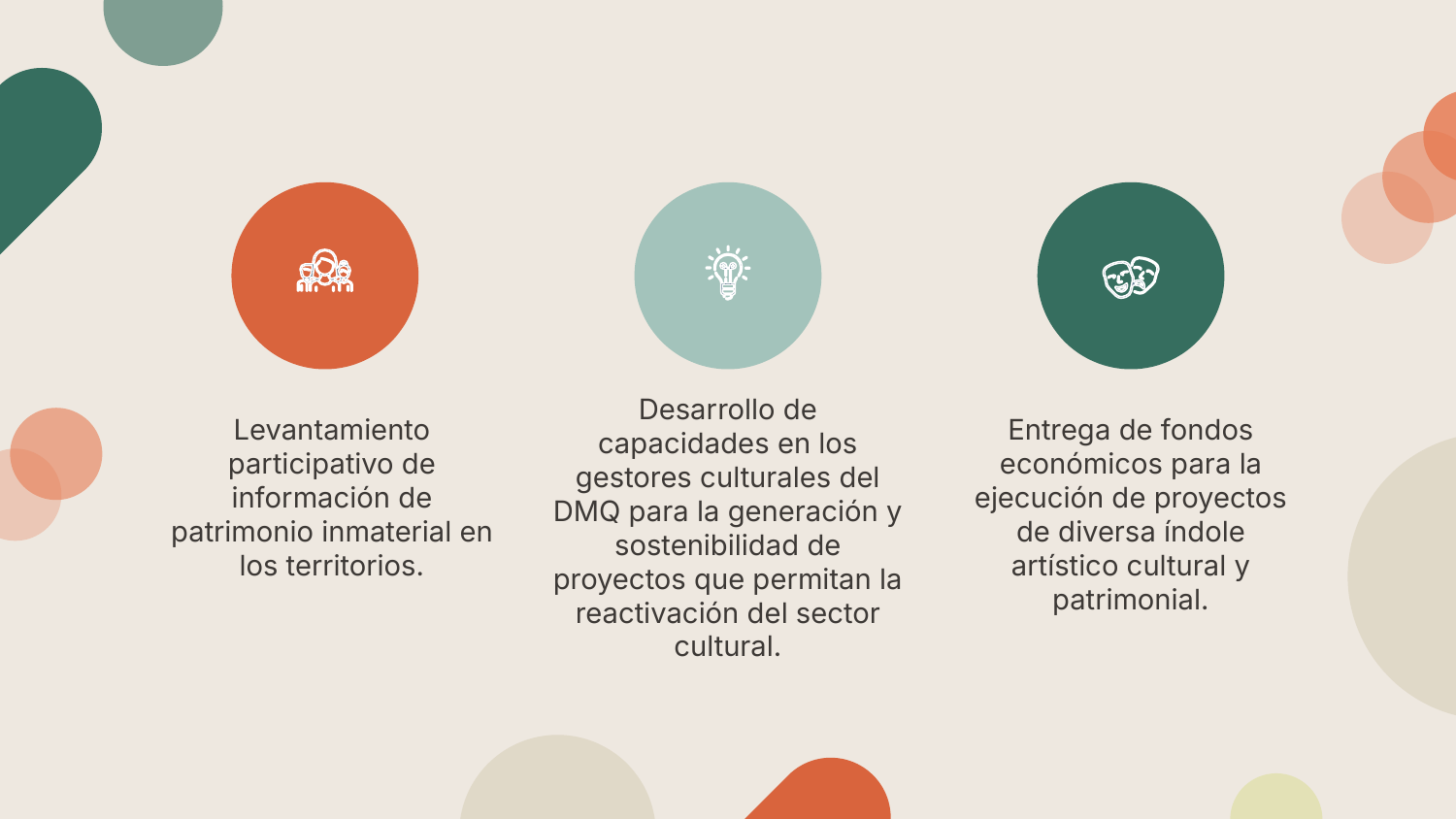

Desarrollo de capacidades en los gestores culturales del DMQ para la generación y sostenibilidad de proyectos que permitan la reactivación del sector cultural.
Levantamiento participativo de información de patrimonio inmaterial en los territorios.
Entrega de fondos económicos para la ejecución de proyectos de diversa índole
artístico cultural y patrimonial.